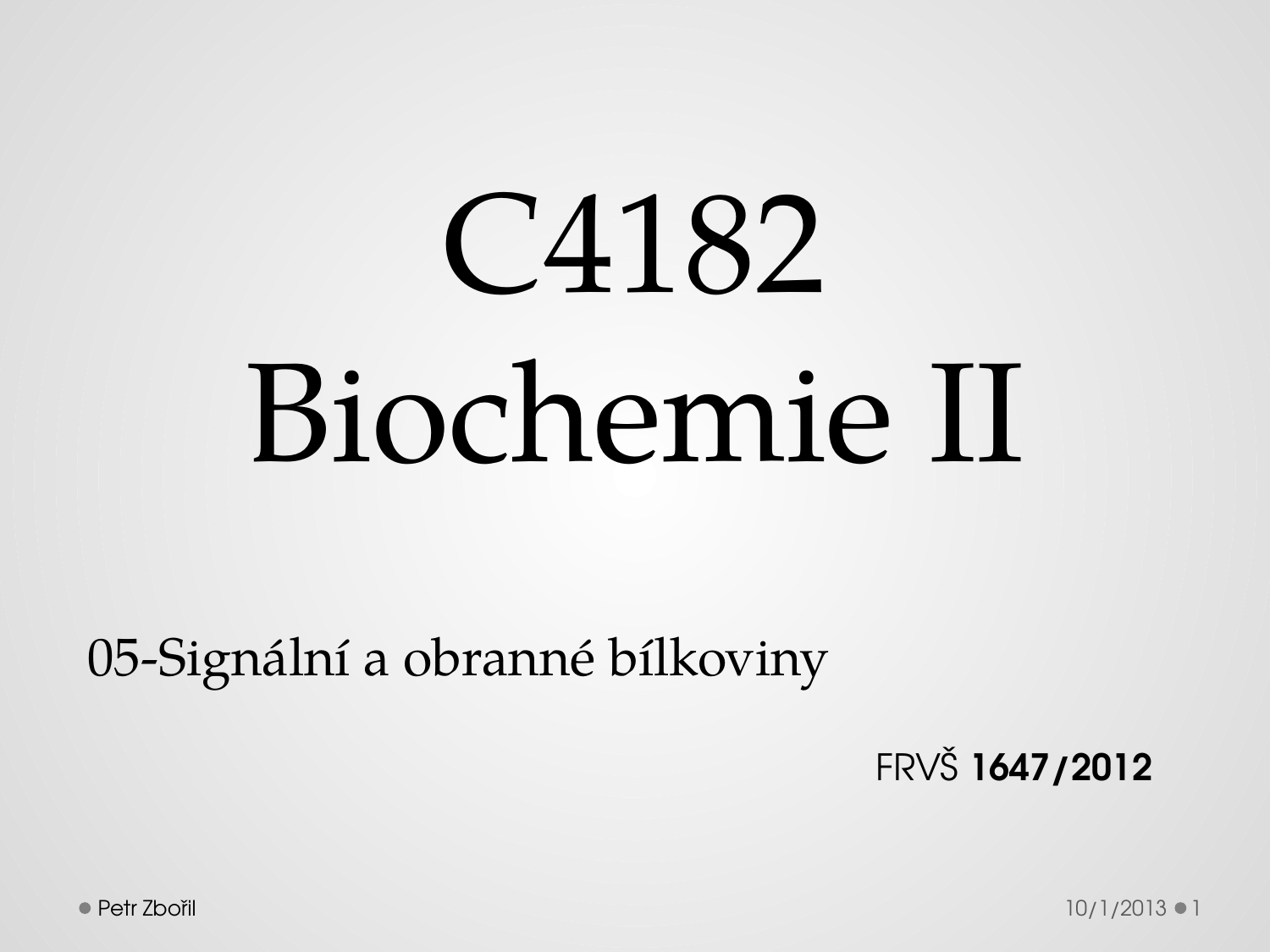

# C4182 Biochemie II
05-Signální a obranné bílkoviny

FRVŠ 1647/2012

Petr Zbořil
10/1/2013
1